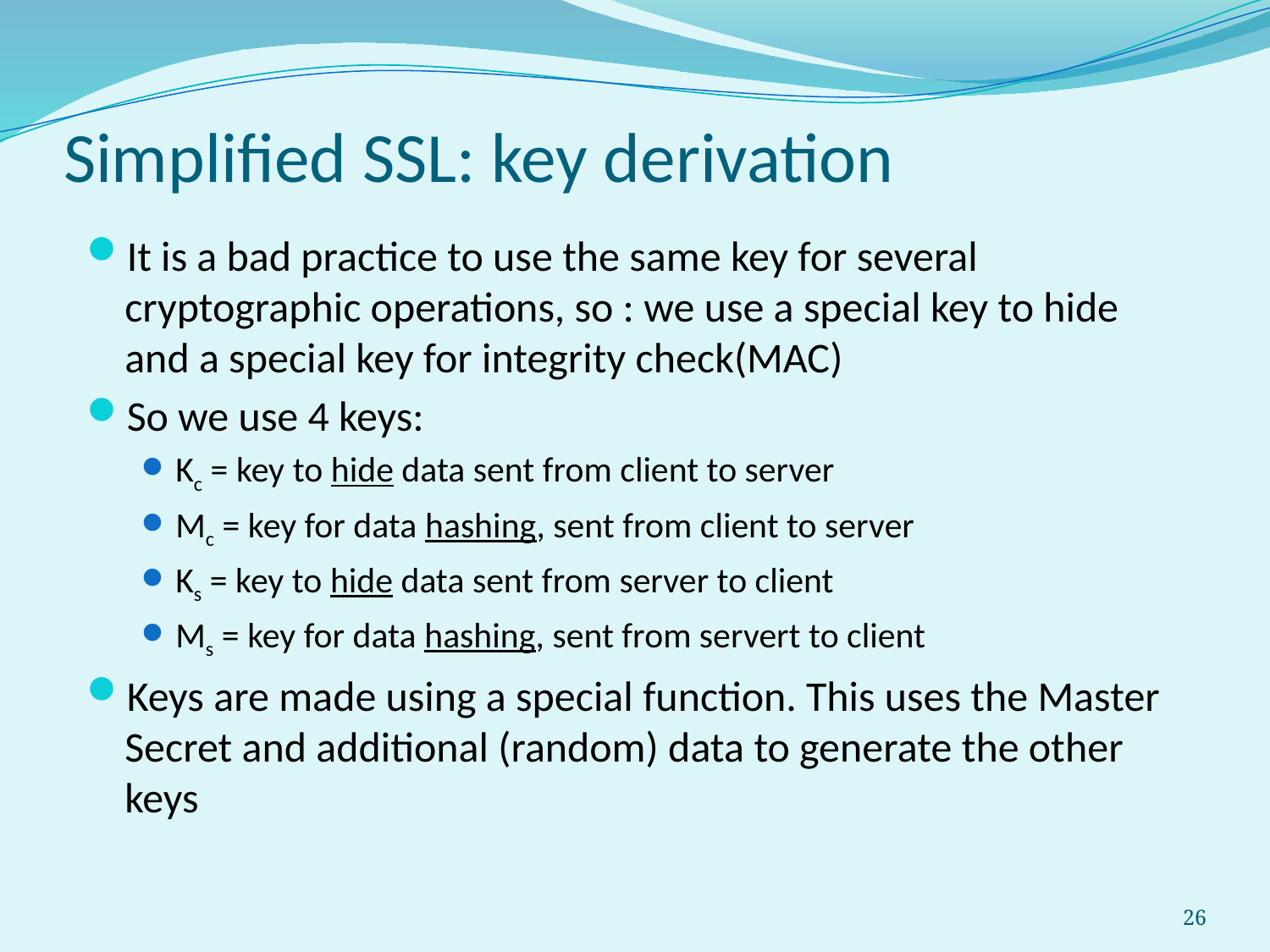

# Simplified SSL: key derivation
It is a bad practice to use the same key for several cryptographic operations, so : we use a special key to hide and a special key for integrity check(MAC)
So we use 4 keys:
Kc = key to hide data sent from client to server
Mc = key for data hashing, sent from client to server
Ks = key to hide data sent from server to client
Ms = key for data hashing, sent from servert to client
Keys are made using a special function. This uses the Master Secret and additional (random) data to generate the other keys
26